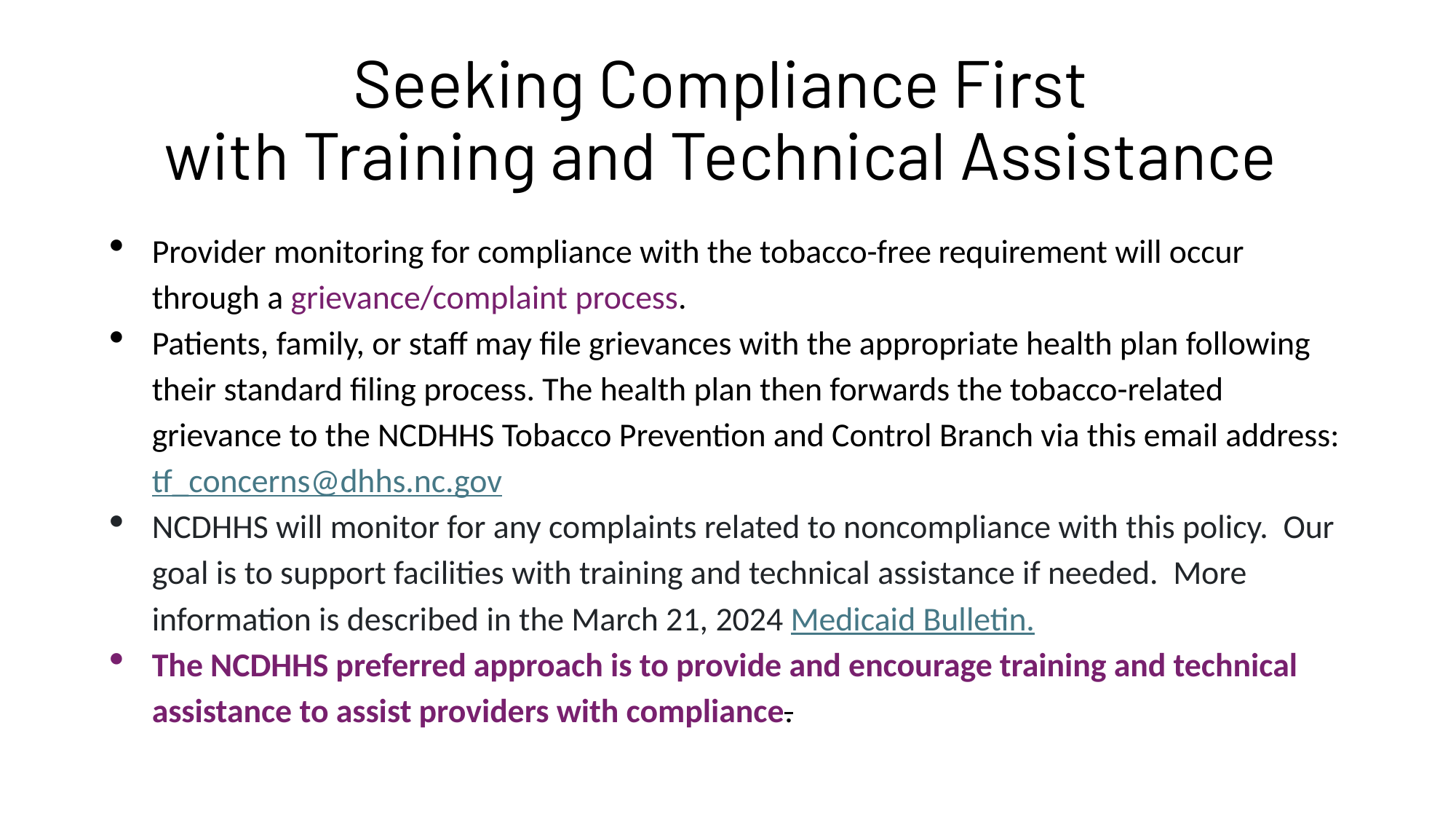

# Seeking Compliance First with Training and Technical Assistance
Provider monitoring for compliance with the tobacco-free requirement will occur through a grievance/complaint process.
Patients, family, or staff may file grievances with the appropriate health plan following their standard filing process. The health plan then forwards the tobacco-related grievance to the NCDHHS Tobacco Prevention and Control Branch via this email address: tf_concerns@dhhs.nc.gov
NCDHHS will monitor for any complaints related to noncompliance with this policy.  Our goal is to support facilities with training and technical assistance if needed.  More information is described in the March 21, 2024 Medicaid Bulletin.
The NCDHHS preferred approach is to provide and encourage training and technical assistance to assist providers with compliance.